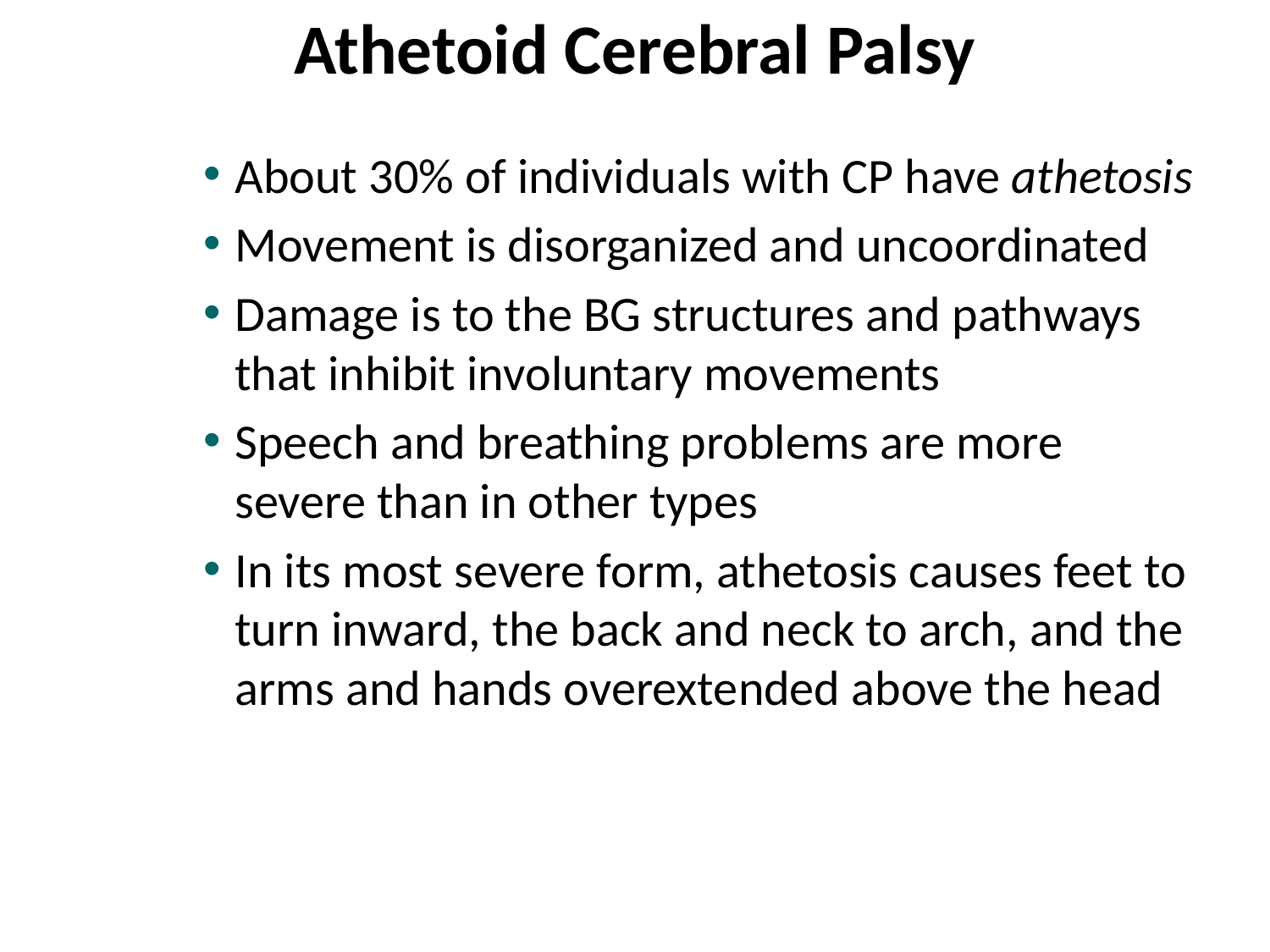

# Athetoid Cerebral Palsy
About 30% of individuals with CP have athetosis
Movement is disorganized and uncoordinated
Damage is to the BG structures and pathways that inhibit involuntary movements
Speech and breathing problems are more severe than in other types
In its most severe form, athetosis causes feet to turn inward, the back and neck to arch, and the arms and hands overextended above the head